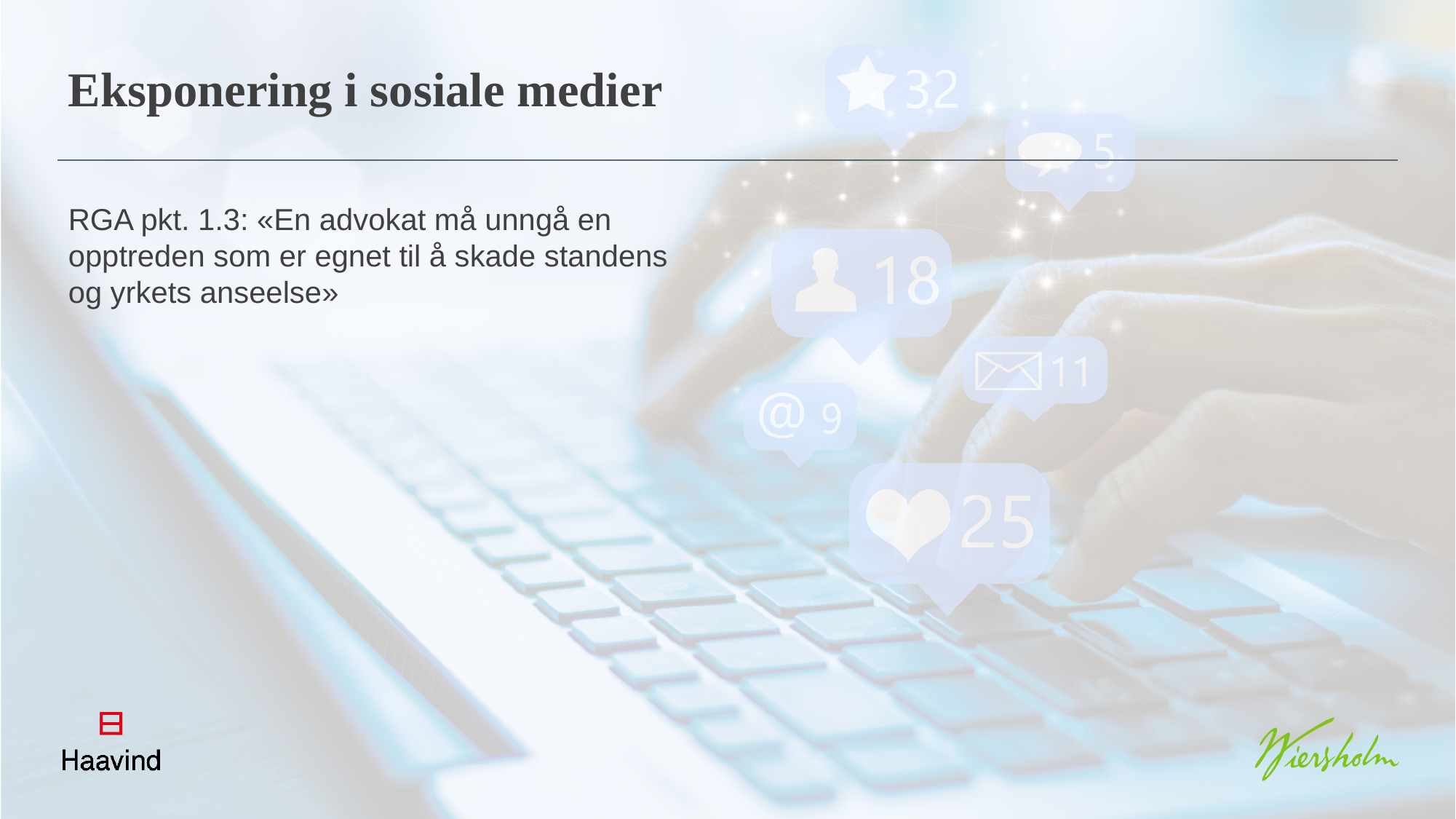

Eksponering i sosiale medier
RGA pkt. 1.3: «En advokat må unngå en opptreden som er egnet til å skade standens og yrkets anseelse»